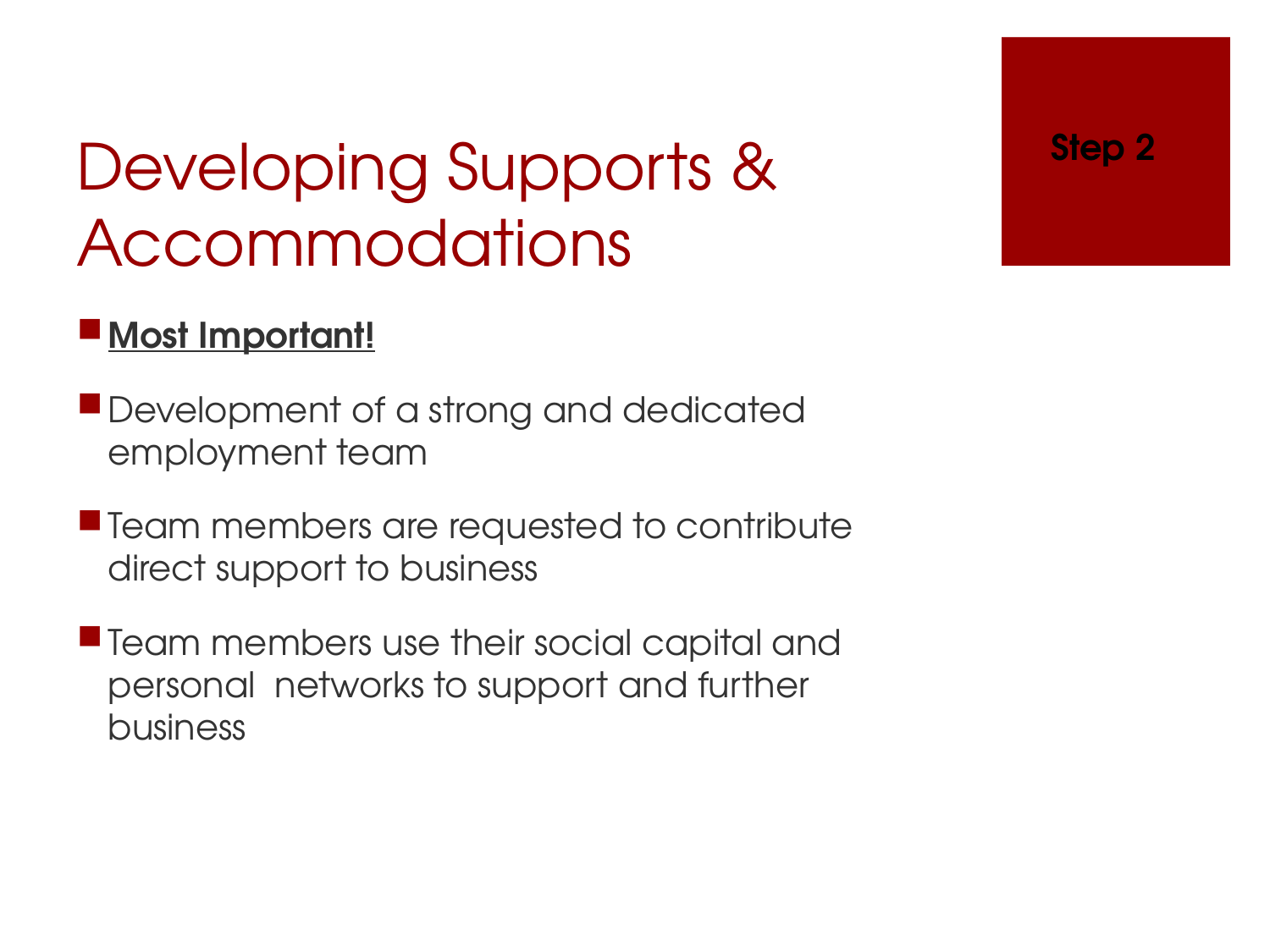

Step 2
# Developing Supports & Accommodations
Most Important!
Development of a strong and dedicated employment team
Team members are requested to contribute direct support to business
Team members use their social capital and personal  networks to support and further business